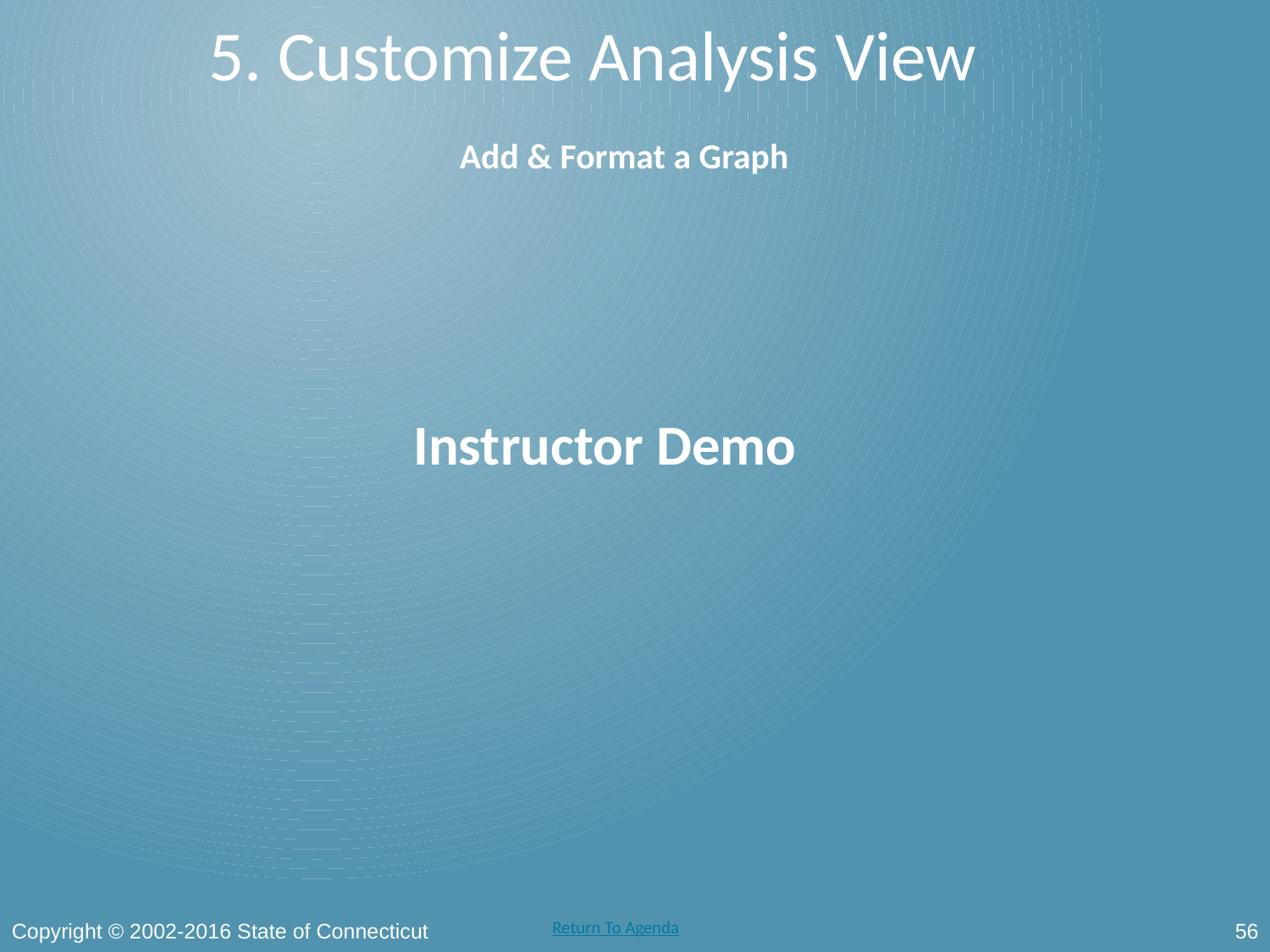

# 5. Customize Analysis View
Add & Format a Graph

  Instructor Demo

Copyright © 2002-2016 State of Connecticut
56